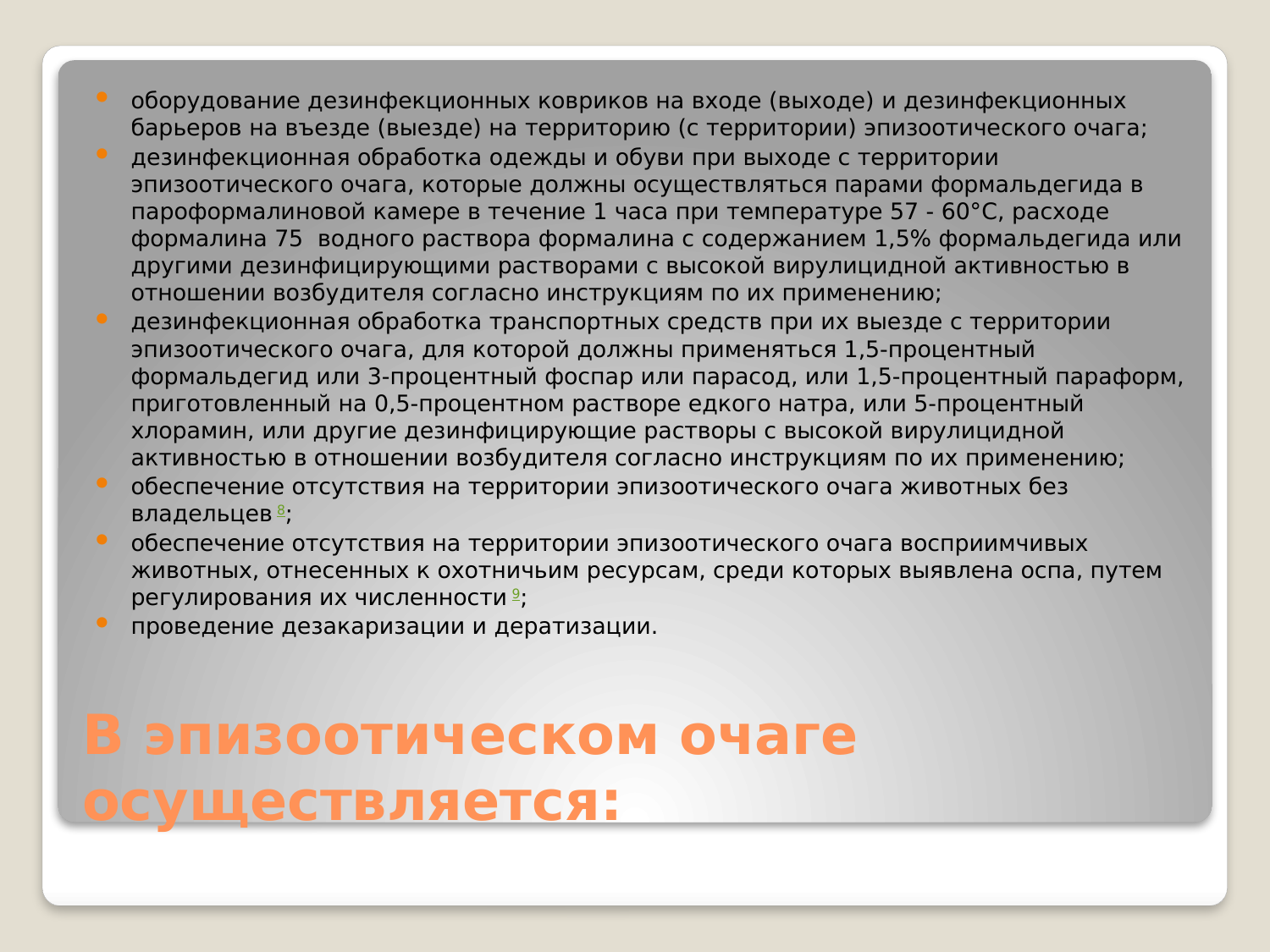

оборудование дезинфекционных ковриков на входе (выходе) и дезинфекционных барьеров на въезде (выезде) на территорию (с территории) эпизоотического очага;
дезинфекционная обработка одежды и обуви при выходе с территории эпизоотического очага, которые должны осуществляться парами формальдегида в пароформалиновой камере в течение 1 часа при температуре 57 - 60°С, расходе формалина 75  водного раствора формалина с содержанием 1,5% формальдегида или другими дезинфицирующими растворами с высокой вирулицидной активностью в отношении возбудителя согласно инструкциям по их применению;
дезинфекционная обработка транспортных средств при их выезде с территории эпизоотического очага, для которой должны применяться 1,5-процентный формальдегид или 3-процентный фоспар или парасод, или 1,5-процентный параформ, приготовленный на 0,5-процентном растворе едкого натра, или 5-процентный хлорамин, или другие дезинфицирующие растворы с высокой вирулицидной активностью в отношении возбудителя согласно инструкциям по их применению;
обеспечение отсутствия на территории эпизоотического очага животных без владельцев 8;
обеспечение отсутствия на территории эпизоотического очага восприимчивых животных, отнесенных к охотничьим ресурсам, среди которых выявлена оспа, путем регулирования их численности 9;
проведение дезакаризации и дератизации.

# В эпизоотическом очаге осуществляется: